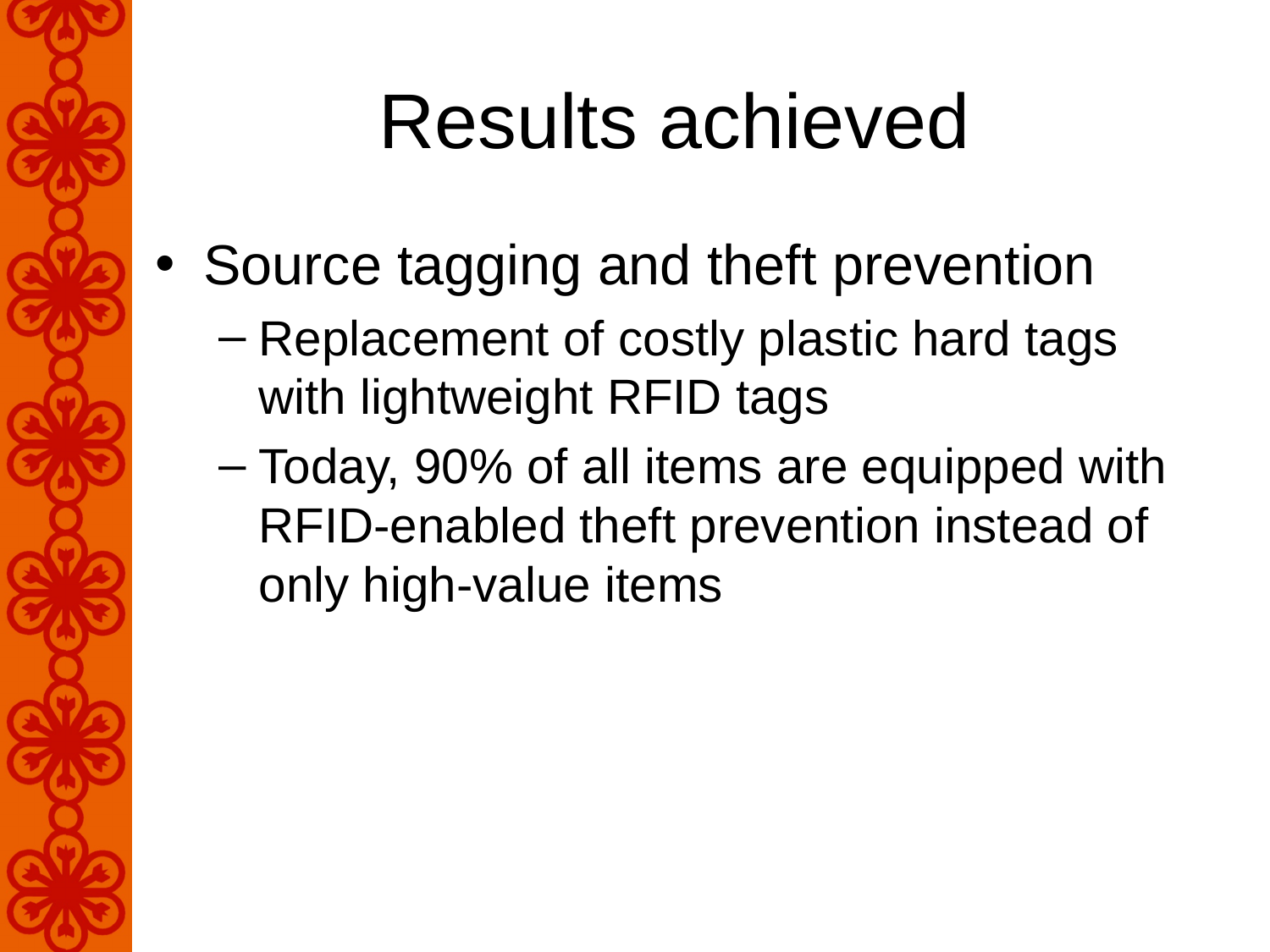

# Results achieved
Source tagging and theft prevention
Replacement of costly plastic hard tags with lightweight RFID tags
Today, 90% of all items are equipped with RFID-enabled theft prevention instead of only high-value items